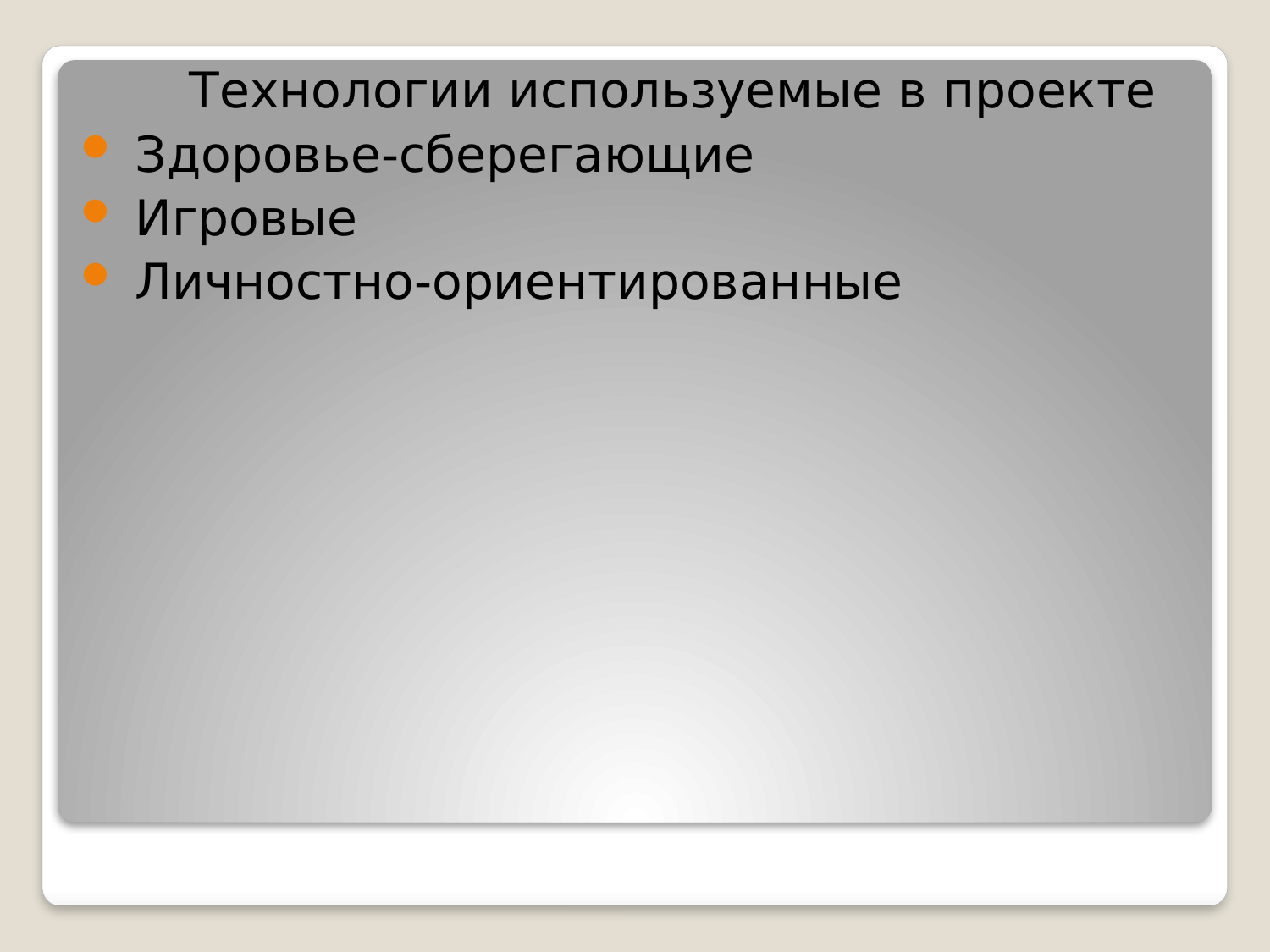

Технологии используемые в проекте
 Здоровье-сберегающие
 Игровые
 Личностно-ориентированные